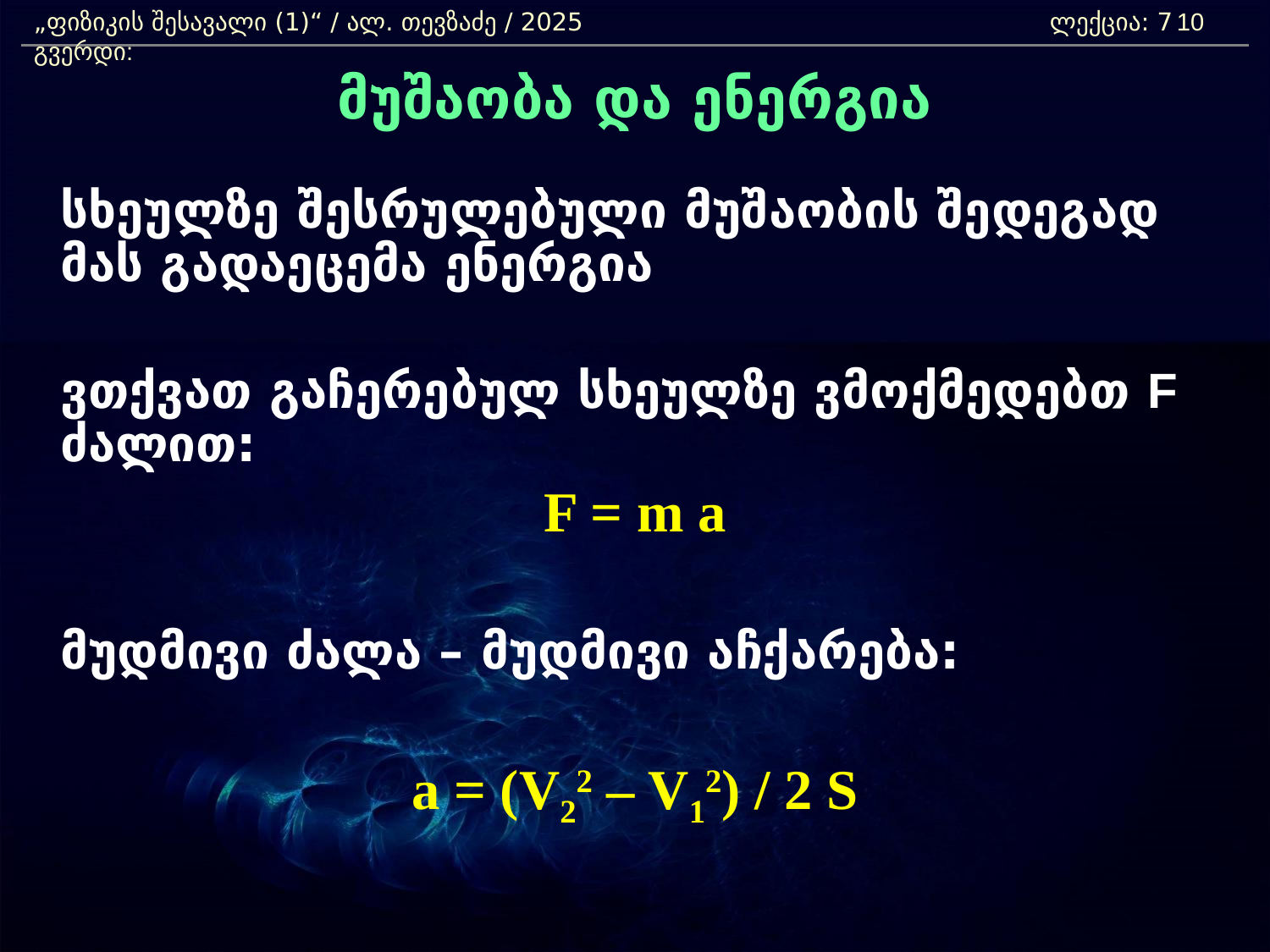

„ფიზიკის შესავალი (1)“ / ალ. თევზაძე / 2025 				ლექცია: 7	    გვერდი:
10
მუშაობა და ენერგია

	სხეულზე შესრულებული მუშაობის შედეგად მას გადაეცემა ენერგია

	ვთქვათ გაჩერებულ სხეულზე ვმოქმედებთ F ძალით:
F = m a

	მუდმივი ძალა – მუდმივი აჩქარება:

a = (V22 – V12) / 2 S